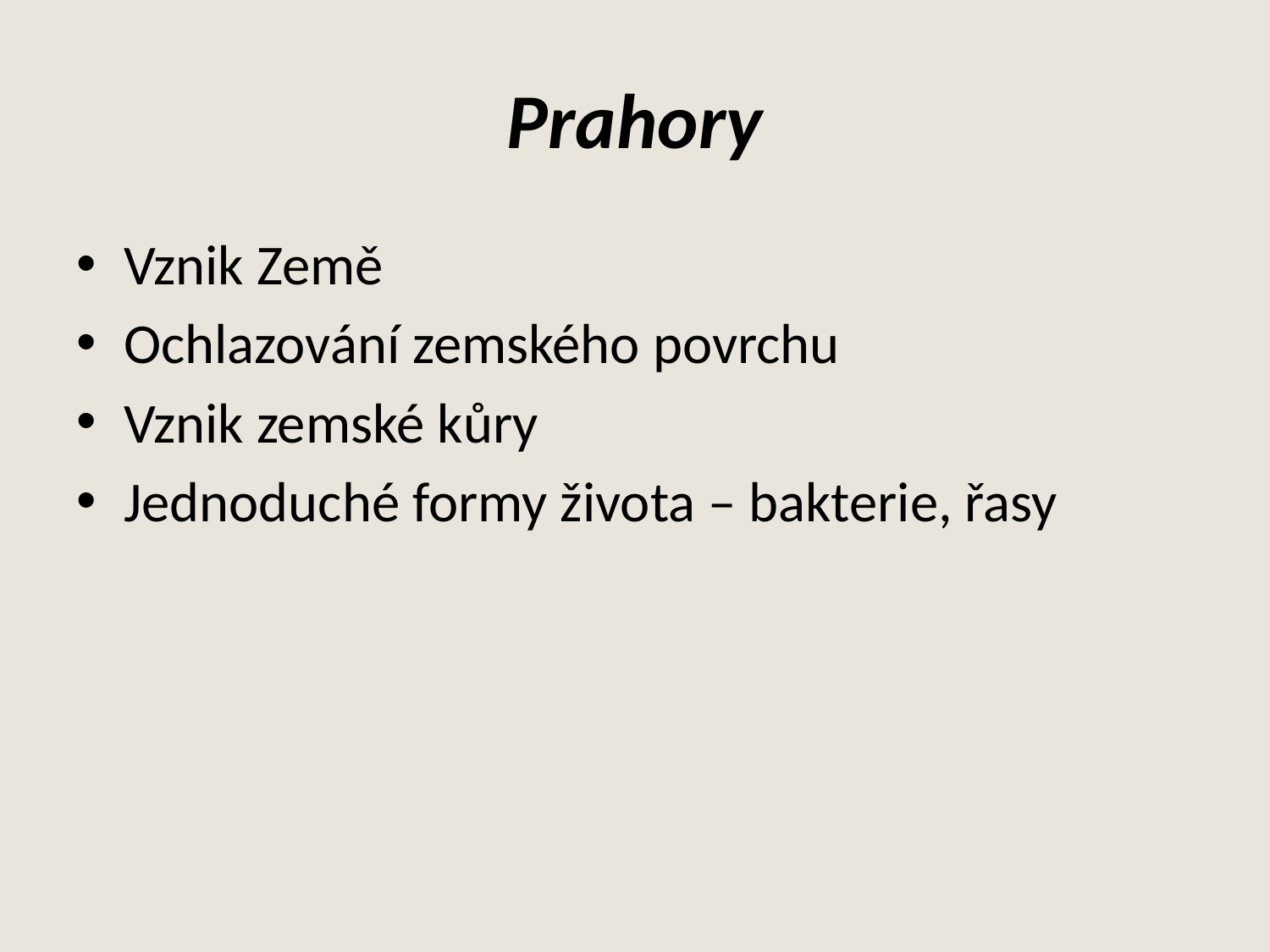

# Prahory
Vznik Země
Ochlazování zemského povrchu
Vznik zemské kůry
Jednoduché formy života – bakterie, řasy